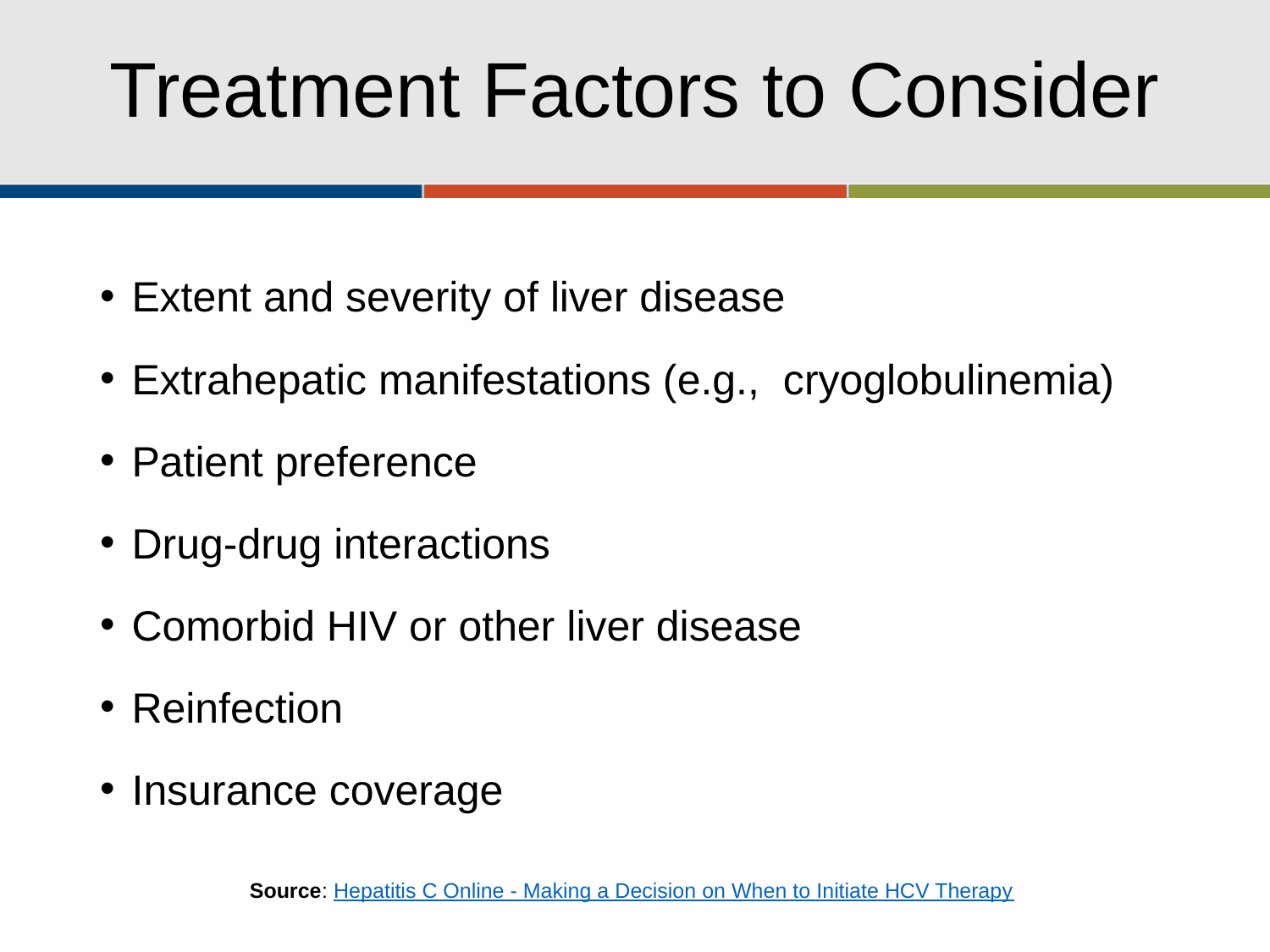

# Treatment Factors to Consider
Extent and severity of liver disease
Extrahepatic manifestations (e.g.,  cryoglobulinemia)
Patient preference
Drug-drug interactions
Comorbid HIV or other liver disease
Reinfection
Insurance coverage
Source: Hepatitis C Online - Making a Decision on When to Initiate HCV Therapy